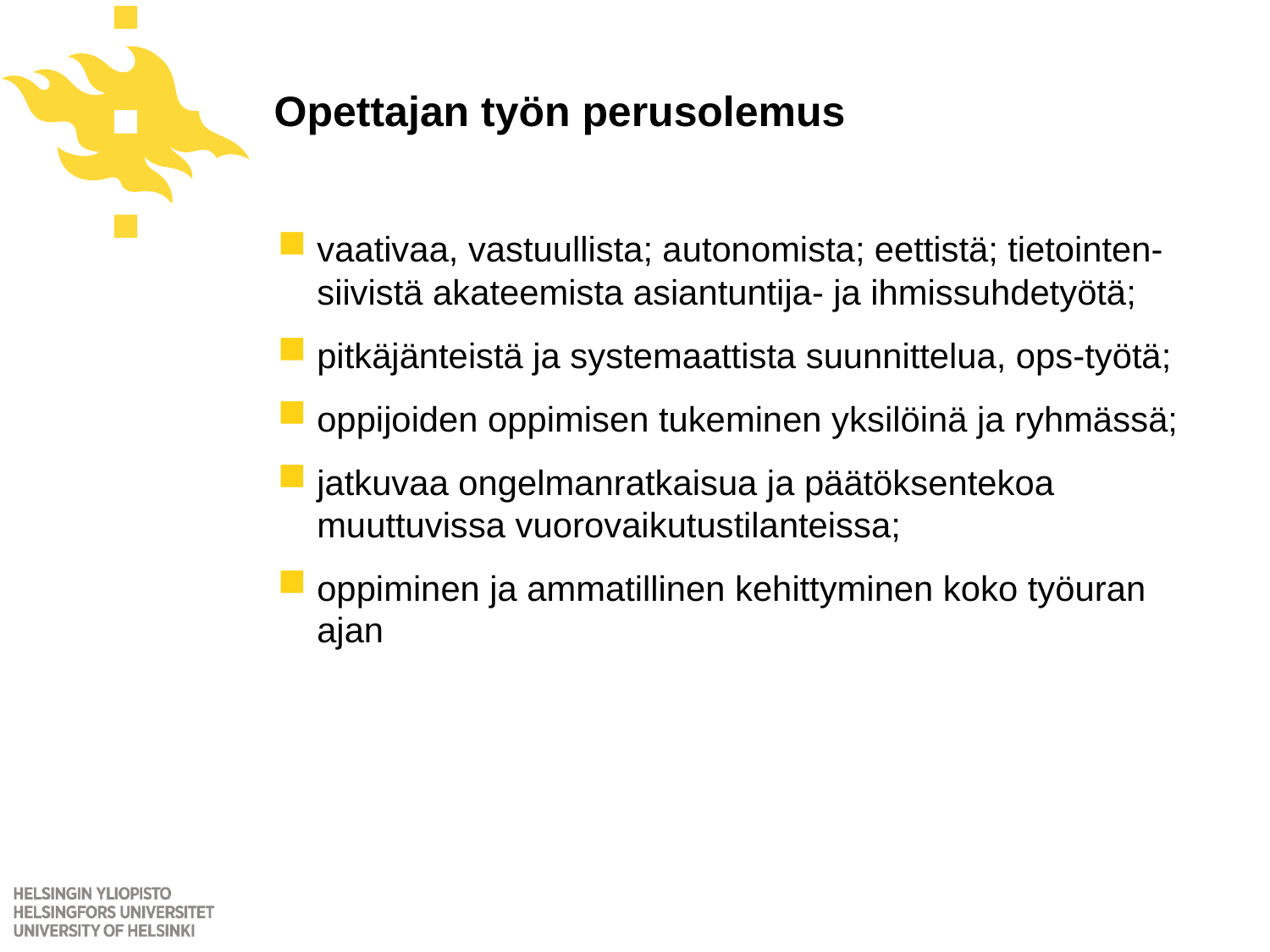

# Opettajan työn perusolemus
vaativaa, vastuullista; autonomista; eettistä; tietointen-siivistä akateemista asiantuntija- ja ihmissuhdetyötä;
pitkäjänteistä ja systemaattista suunnittelua, ops-työtä;
oppijoiden oppimisen tukeminen yksilöinä ja ryhmässä;
jatkuvaa ongelmanratkaisua ja päätöksentekoa muuttuvissa vuorovaikutustilanteissa;
oppiminen ja ammatillinen kehittyminen koko työuran ajan